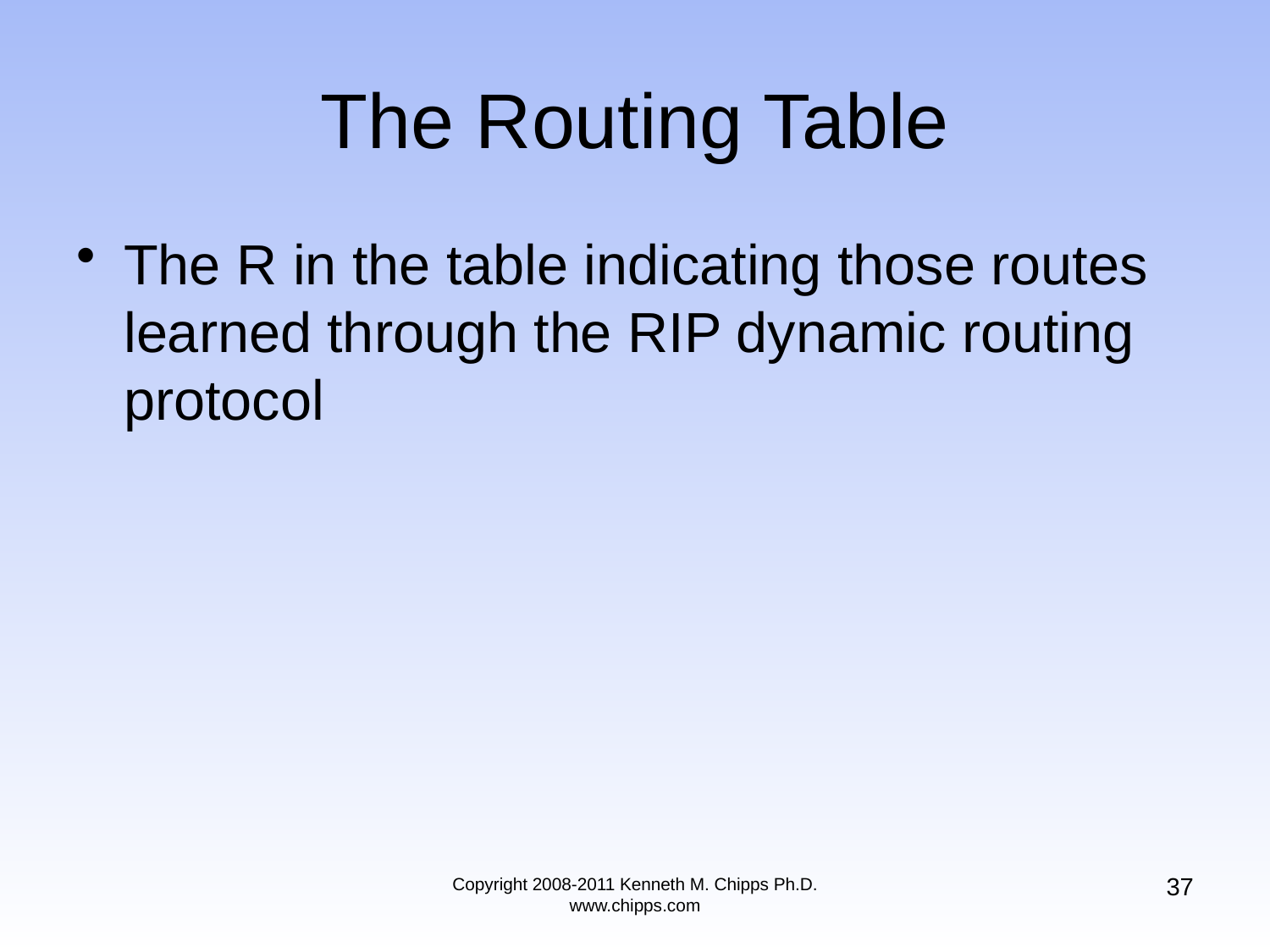

# The Routing Table
The R in the table indicating those routes learned through the RIP dynamic routing protocol
37
Copyright 2008-2011 Kenneth M. Chipps Ph.D. www.chipps.com